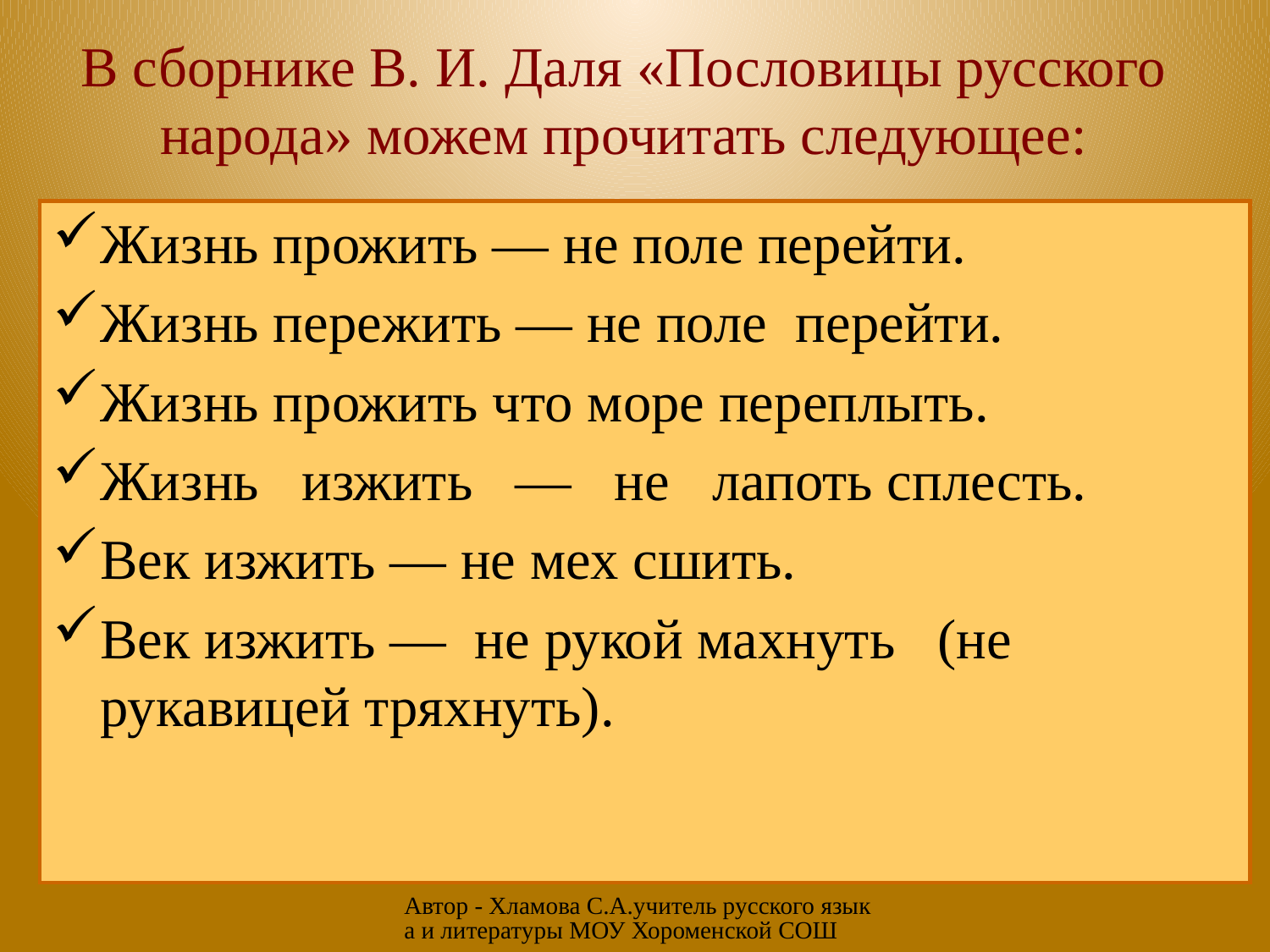

# В сборнике В. И. Даля «Пословицы русского народа» можем прочитать следующее:
Жизнь прожить — не поле перейти.
Жизнь пережить — не поле  перейти.
Жизнь прожить что море переплыть.
Жизнь   изжить   —   не   лапоть сплесть.
Век изжить — не мех сшить.
Век изжить —  не рукой махнуть   (не рукавицей тряхнуть).
Автор - Хламова С.А.учитель русского языка и литературы МОУ Хороменской СОШ